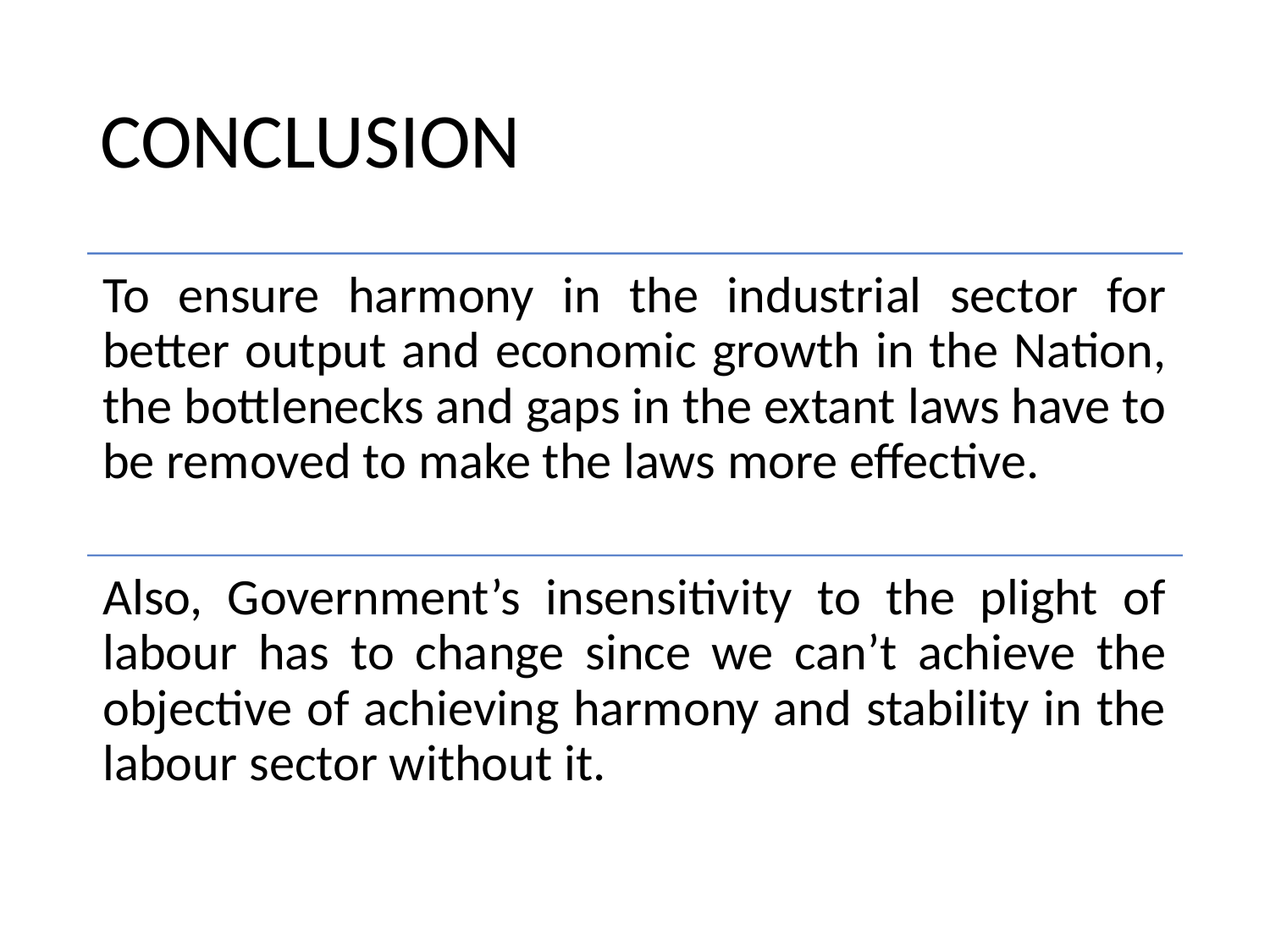

# CONCLUSION
To ensure harmony in the industrial sector for better output and economic growth in the Nation, the bottlenecks and gaps in the extant laws have to be removed to make the laws more effective.
Also, Government’s insensitivity to the plight of labour has to change since we can’t achieve the objective of achieving harmony and stability in the labour sector without it.